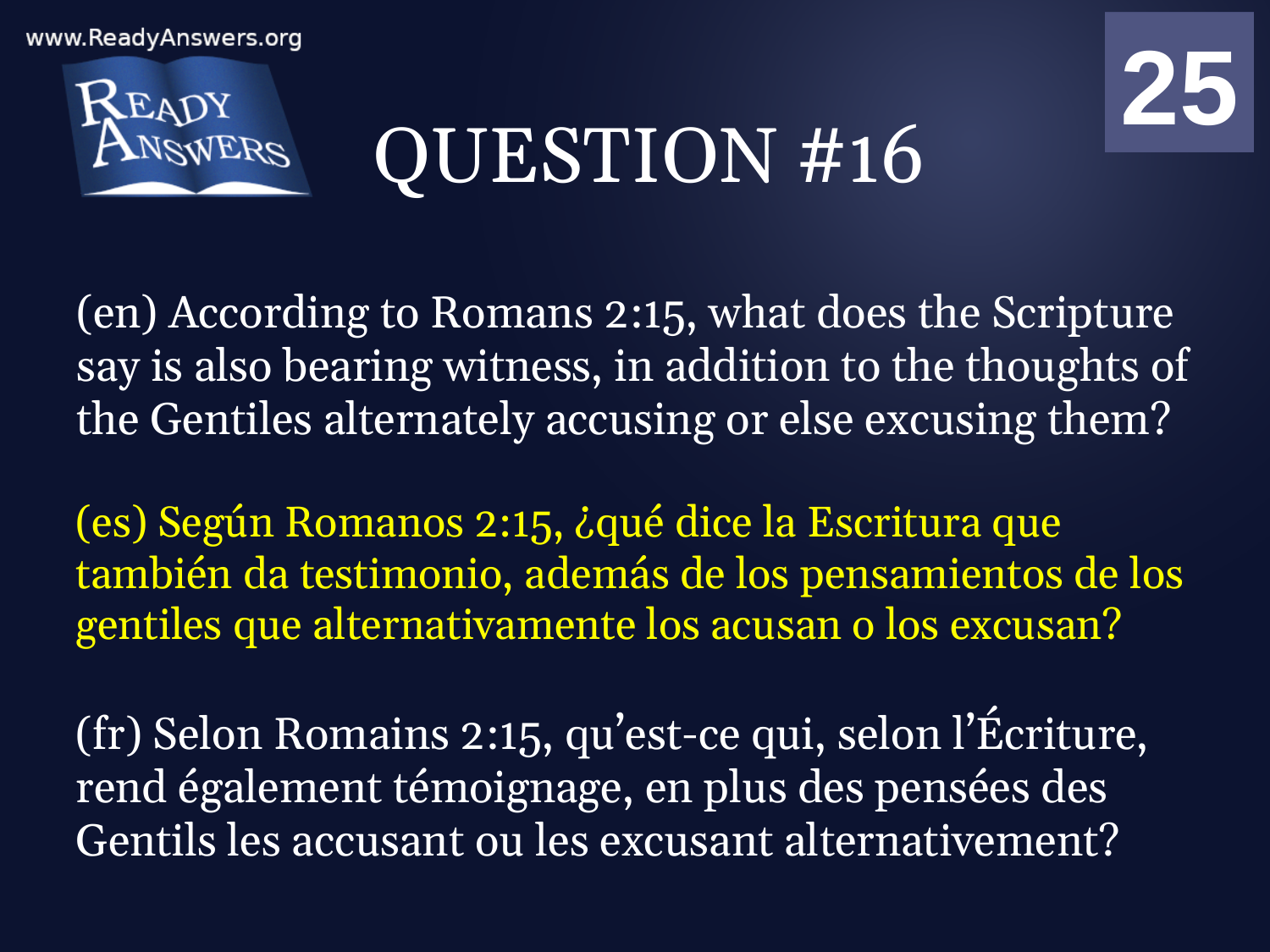

01
02
03
04
05
06
07
08
09
10
11
12
13
14
15
16
17
18
19
20
21
22
23
24
25
00
# QUESTION #16
(en) According to Romans 2:15, what does the Scripture say is also bearing witness, in addition to the thoughts of the Gentiles alternately accusing or else excusing them?
(es) Según Romanos 2:15, ¿qué dice la Escritura que también da testimonio, además de los pensamientos de los gentiles que alternativamente los acusan o los excusan?
(fr) Selon Romains 2:15, qu’est-ce qui, selon l’Écriture, rend également témoignage, en plus des pensées des Gentils les accusant ou les excusant alternativement?